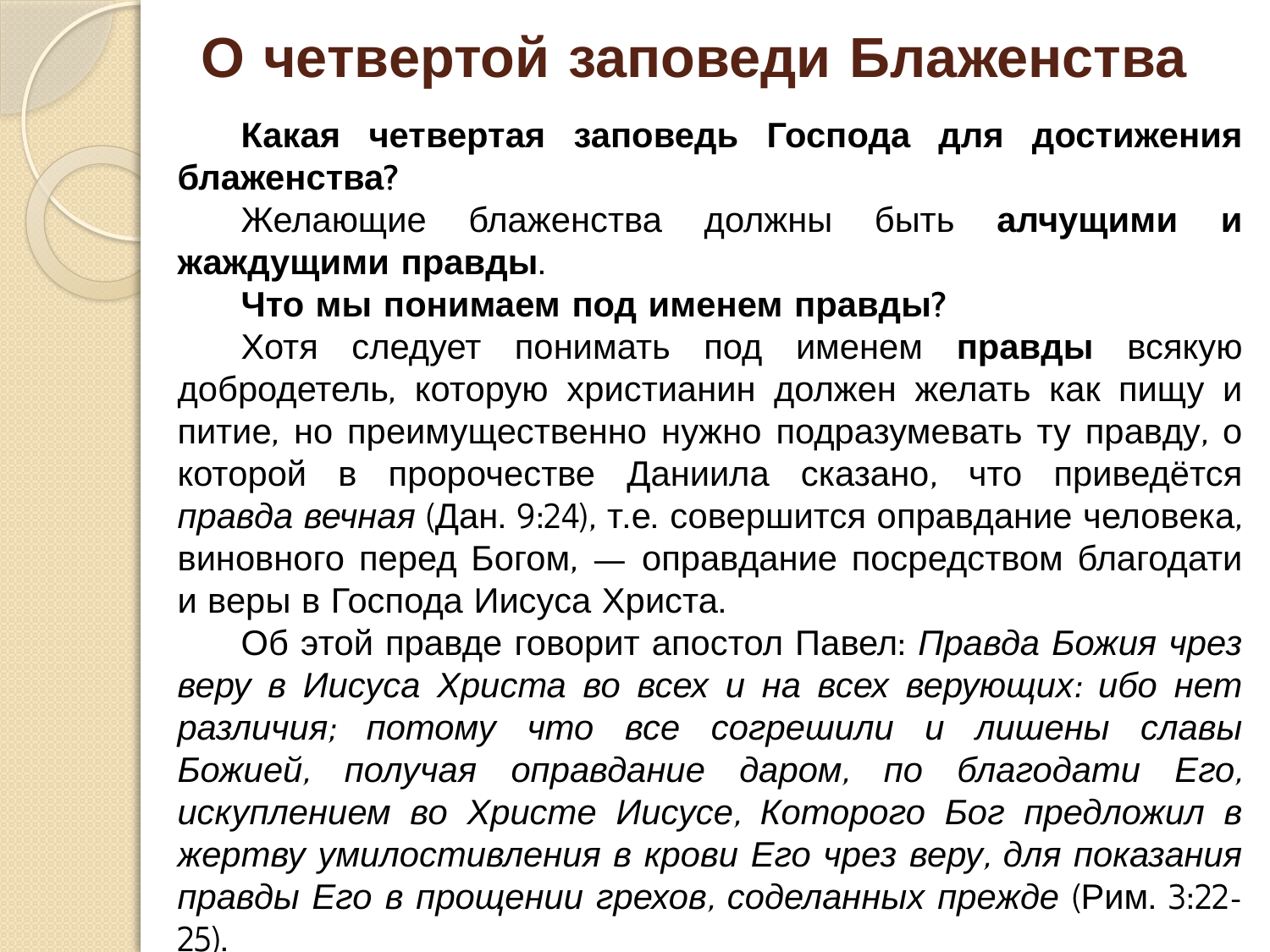

# О четвертой заповеди Блаженства
Какая четвертая заповедь Господа для достижения блаженства?
Желающие блаженства должны быть алчущими и жаждущими правды.
Что мы понимаем под именем правды?
Хотя следует понимать под именем правды всякую добродетель, которую христианин должен желать как пищу и питие, но преимущественно нужно подразумевать ту правду, о которой в пророчестве Даниила сказано, что приведётся правда вечная (Дан. 9:24), т.е. совершится оправдание человека, виновного перед Богом, — оправдание посредством благодати и веры в Господа Иисуса Христа.
Об этой правде говорит апостол Павел: Правда Божия чрез веру в Иисуса Христа во всех и на всех верующих: ибо нет различия; потому что все согрешили и лишены славы Божией, получая оправдание даром, по благодати Его, искуплением во Христе Иисусе, Которого Бог предложил в жертву умилостивления в крови Его чрез веру, для показания правды Его в прощении грехов, соделанных прежде (Рим. 3:22-25).